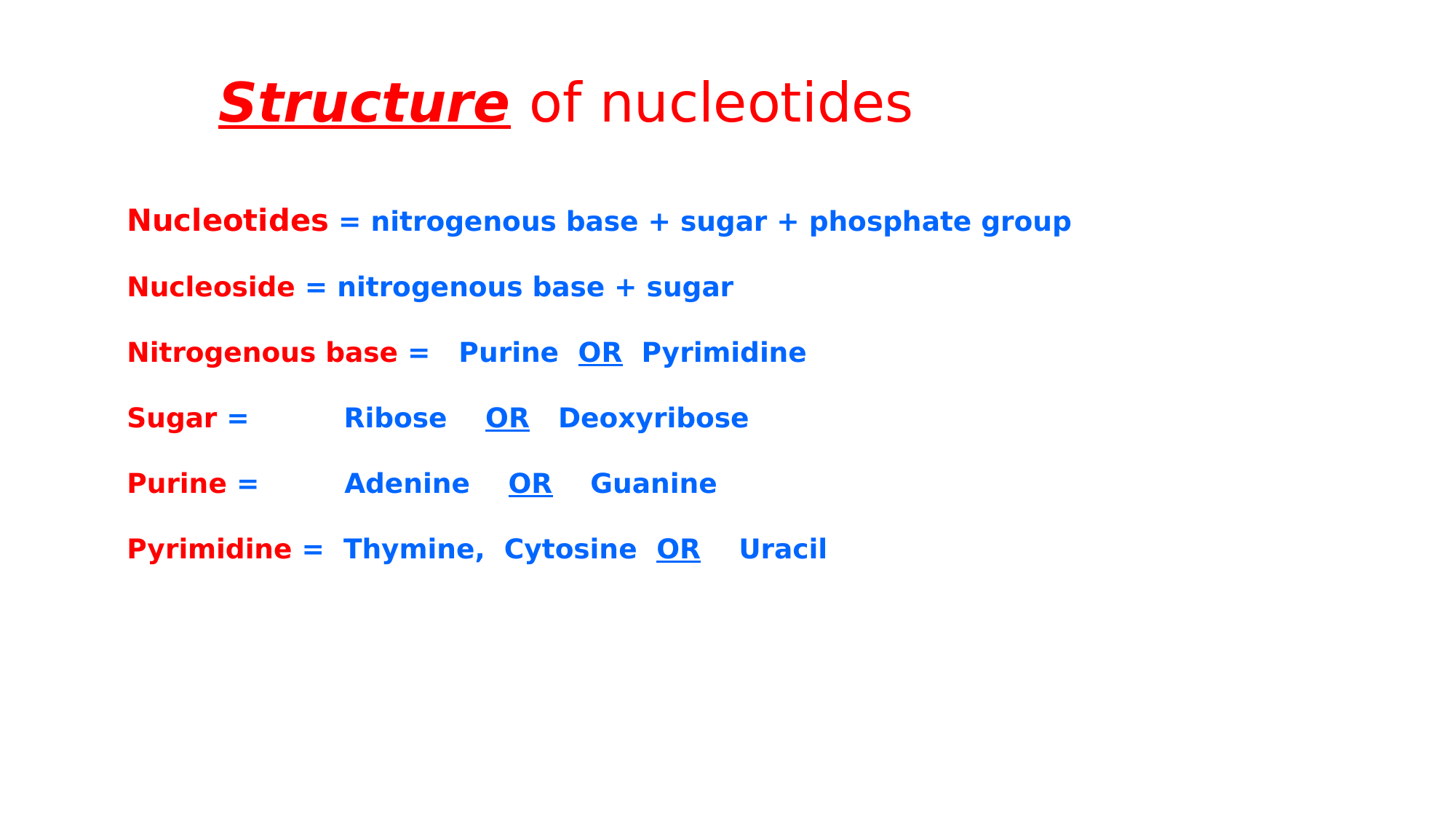

# Structure of nucleotides
Nucleotides = nitrogenous base + sugar + phosphate group

Nucleoside = nitrogenous base + sugar

Nitrogenous base =   Purine  OR  Pyrimidine

Sugar =          Ribose    OR   Deoxyribose

Purine =         Adenine    OR    Guanine

Pyrimidine =  Thymine,  Cytosine  OR    Uracil